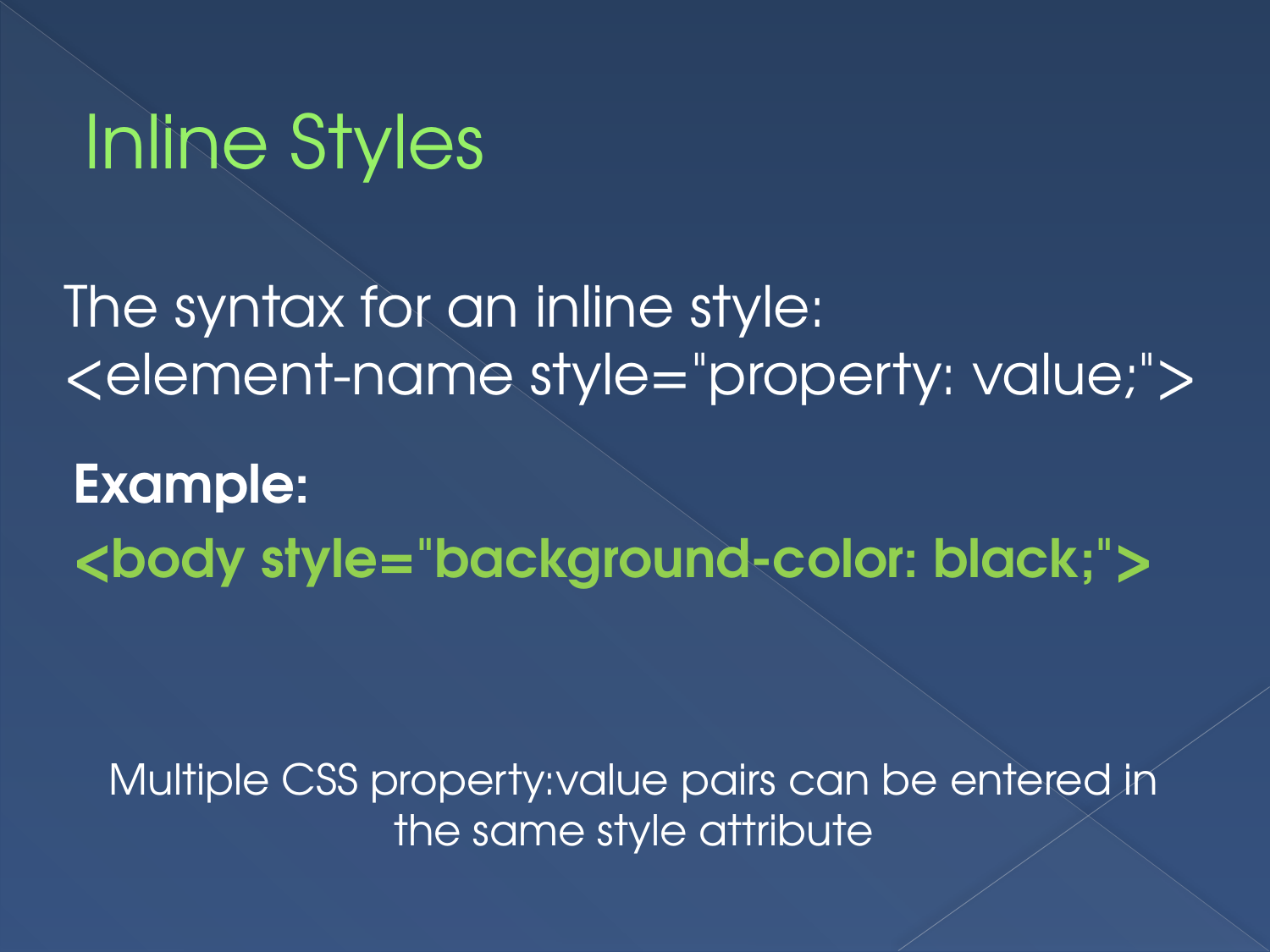

# Inline Styles
The syntax for an inline style:
<element-name style="property: value;">
Example:
<body style="background-color: black;">
Multiple CSS property:value pairs can be entered in the same style attribute